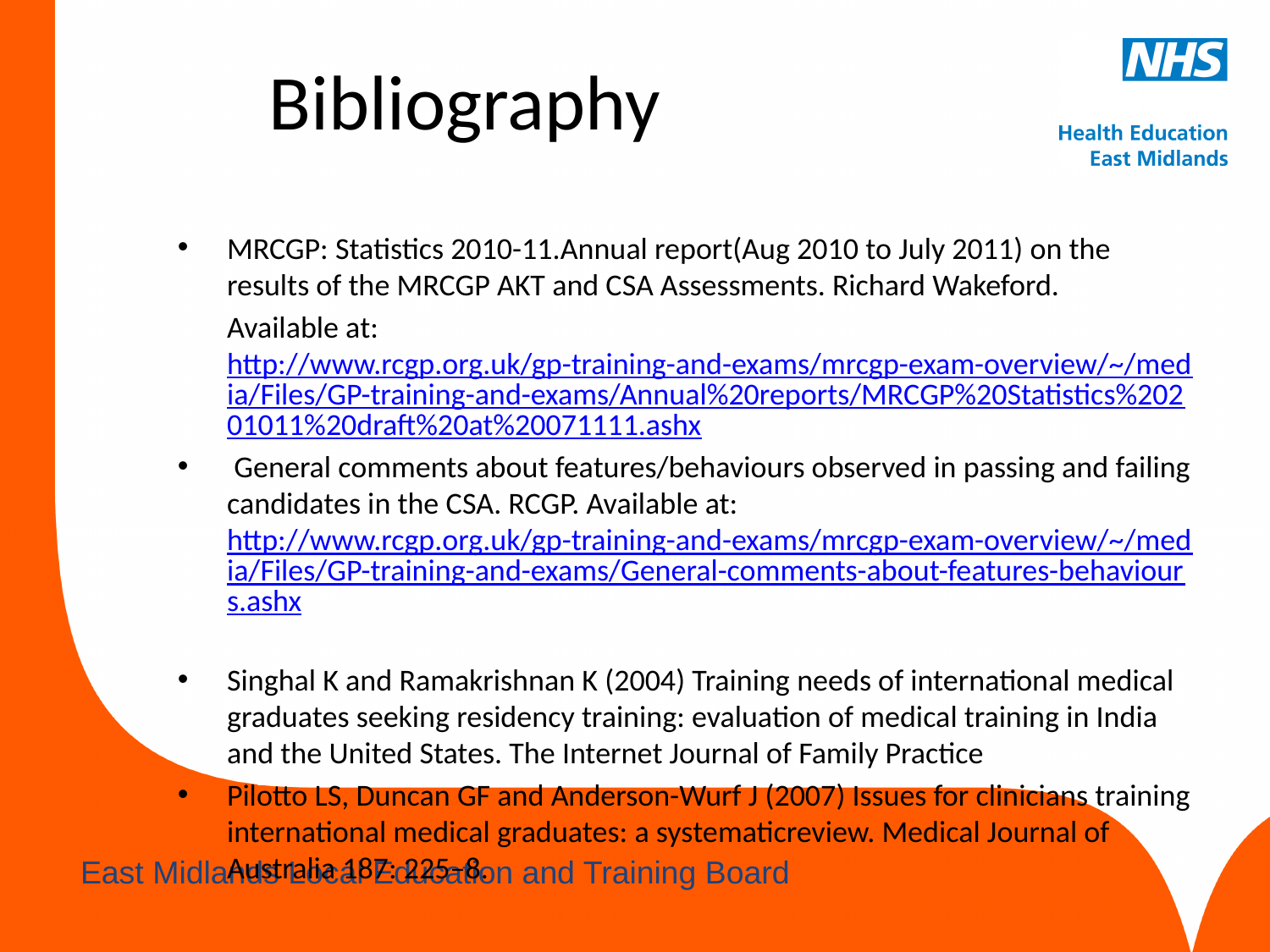

# Bibliography
MRCGP: Statistics 2010-11.Annual report(Aug 2010 to July 2011) on the results of the MRCGP AKT and CSA Assessments. Richard Wakeford.
	Available at: http://www.rcgp.org.uk/gp-training-and-exams/mrcgp-exam-overview/~/media/Files/GP-training-and-exams/Annual%20reports/MRCGP%20Statistics%20201011%20draft%20at%20071111.ashx
 General comments about features/behaviours observed in passing and failing candidates in the CSA. RCGP. Available at: http://www.rcgp.org.uk/gp-training-and-exams/mrcgp-exam-overview/~/media/Files/GP-training-and-exams/General-comments-about-features-behaviours.ashx
Singhal K and Ramakrishnan K (2004) Training needs of international medical graduates seeking residency training: evaluation of medical training in India and the United States. The Internet Journal of Family Practice
Pilotto LS, Duncan GF and Anderson-Wurf J (2007) Issues for clinicians training international medical graduates: a systematicreview. Medical Journal of Australia 187: 225–8.